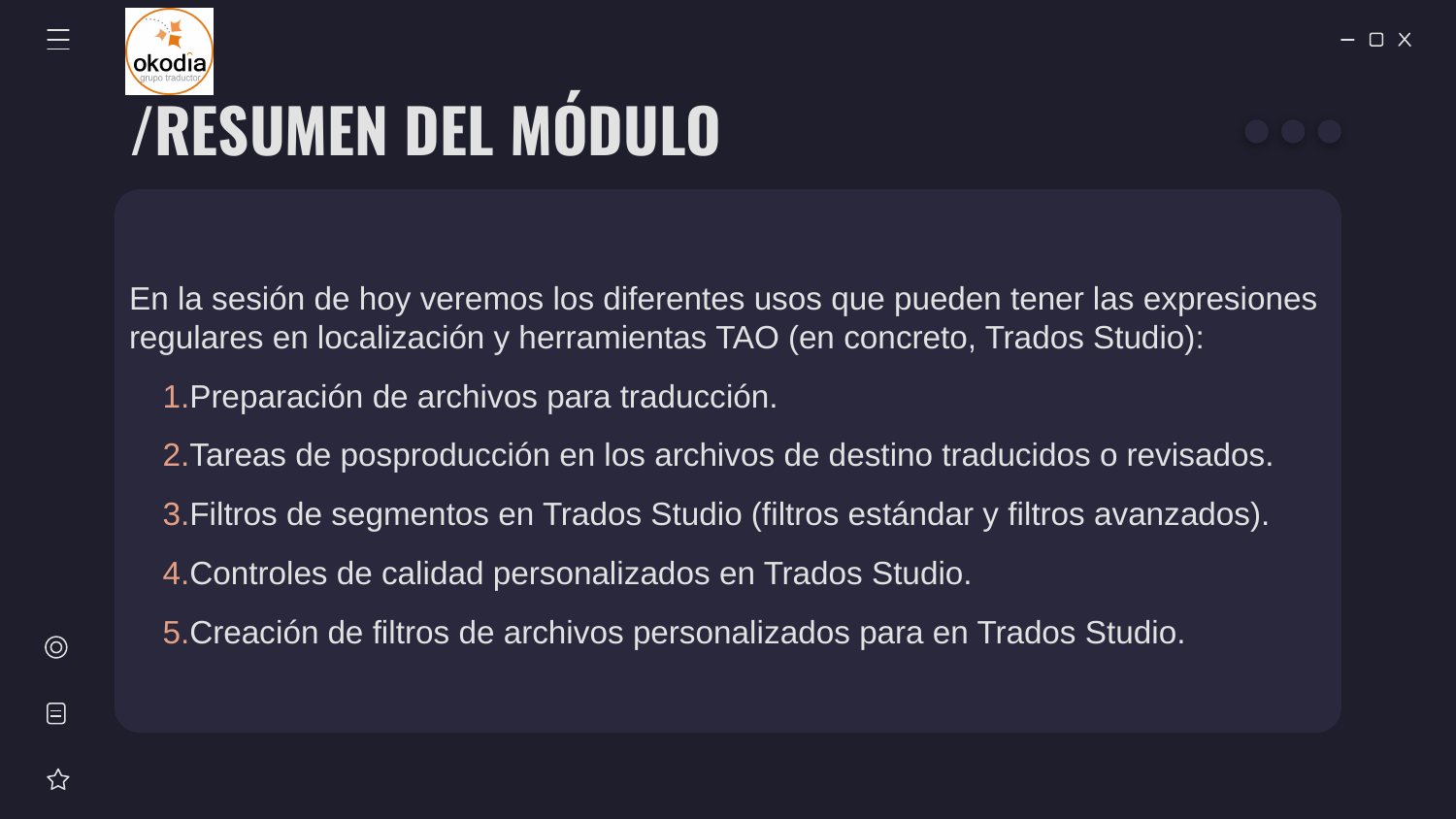

# /RESUMEN DEL MÓDULO

En la sesión de hoy veremos los diferentes usos que pueden tener las expresiones regulares en localización y herramientas TAO (en concreto, Trados Studio):
Preparación de archivos para traducción.
Tareas de posproducción en los archivos de destino traducidos o revisados.
Filtros de segmentos en Trados Studio (filtros estándar y filtros avanzados).
Controles de calidad personalizados en Trados Studio.
Creación de filtros de archivos personalizados para en Trados Studio.